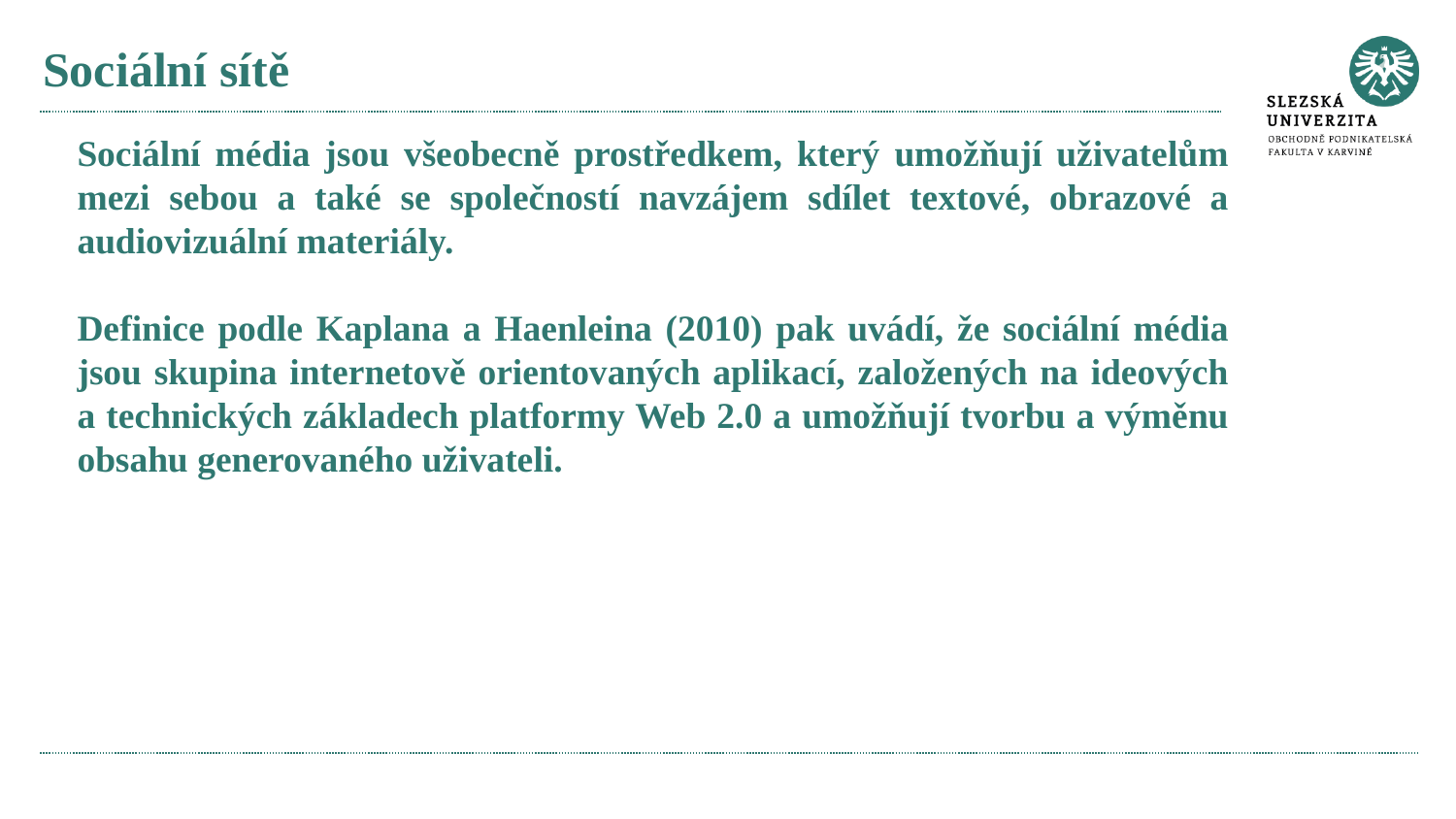

# Sociální sítě
Sociální média jsou všeobecně prostředkem, který umožňují uživatelům mezi sebou a také se společností navzájem sdílet textové, obrazové a audiovizuální materiály.

Definice podle Kaplana a Haenleina (2010) pak uvádí, že sociální média jsou skupina internetově orientovaných aplikací, založených na ideových a technických základech platformy Web 2.0 a umožňují tvorbu a výměnu obsahu generovaného uživateli.